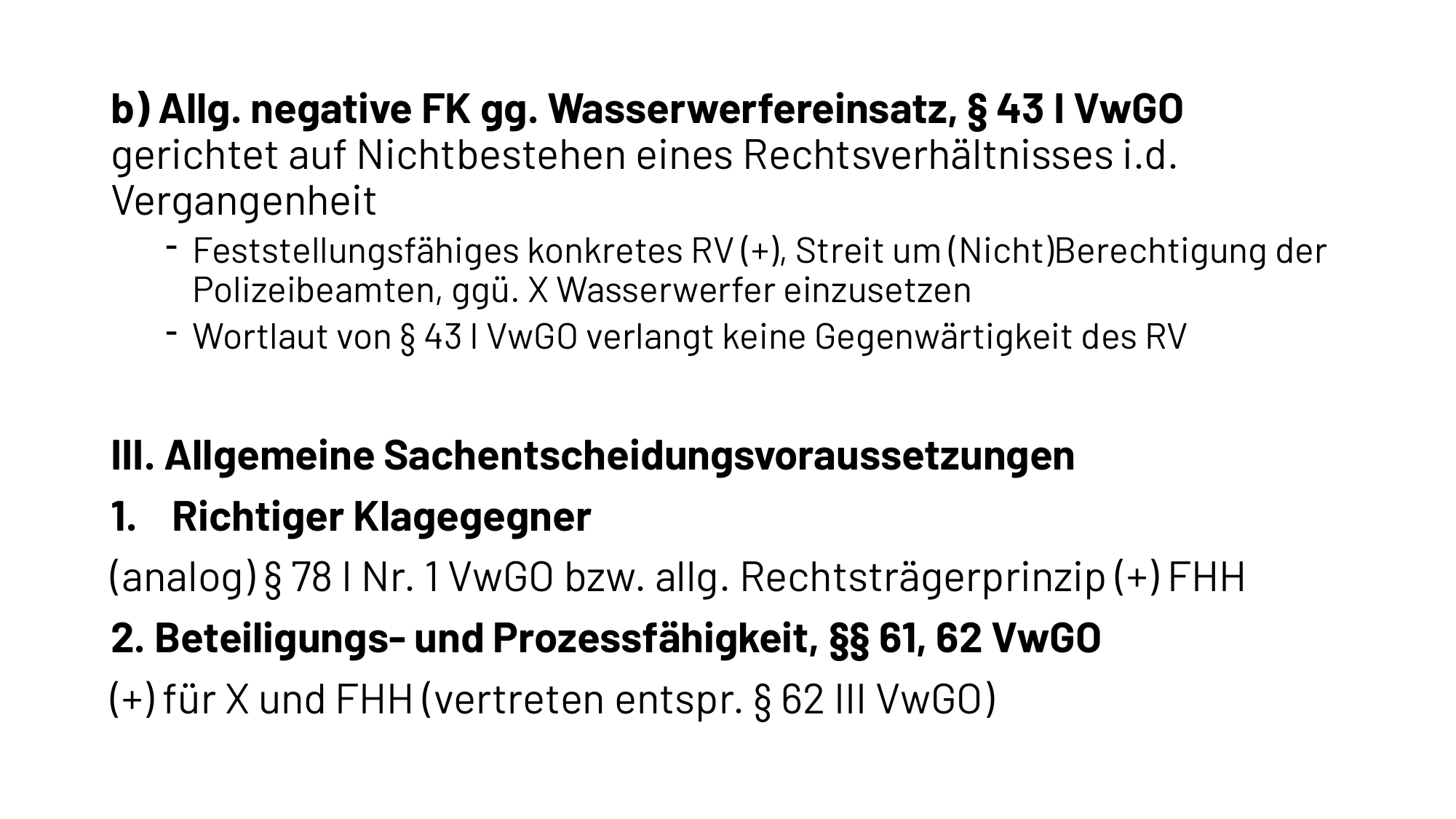

b) Allg. negative FK gg. Wasserwerfereinsatz, § 43 I VwGO gerichtet auf Nichtbestehen eines Rechtsverhältnisses i.d. Vergangenheit
Feststellungsfähiges konkretes RV (+), Streit um (Nicht)Berechtigung der Polizeibeamten, ggü. X Wasserwerfer einzusetzen
Wortlaut von § 43 I VwGO verlangt keine Gegenwärtigkeit des RV

III. Allgemeine Sachentscheidungsvoraussetzungen
Richtiger Klagegegner
(analog) § 78 I Nr. 1 VwGO bzw. allg. Rechtsträgerprinzip (+) FHH
2. Beteiligungs- und Prozessfähigkeit, §§ 61, 62 VwGO
(+) für X und FHH (vertreten entspr. § 62 III VwGO)